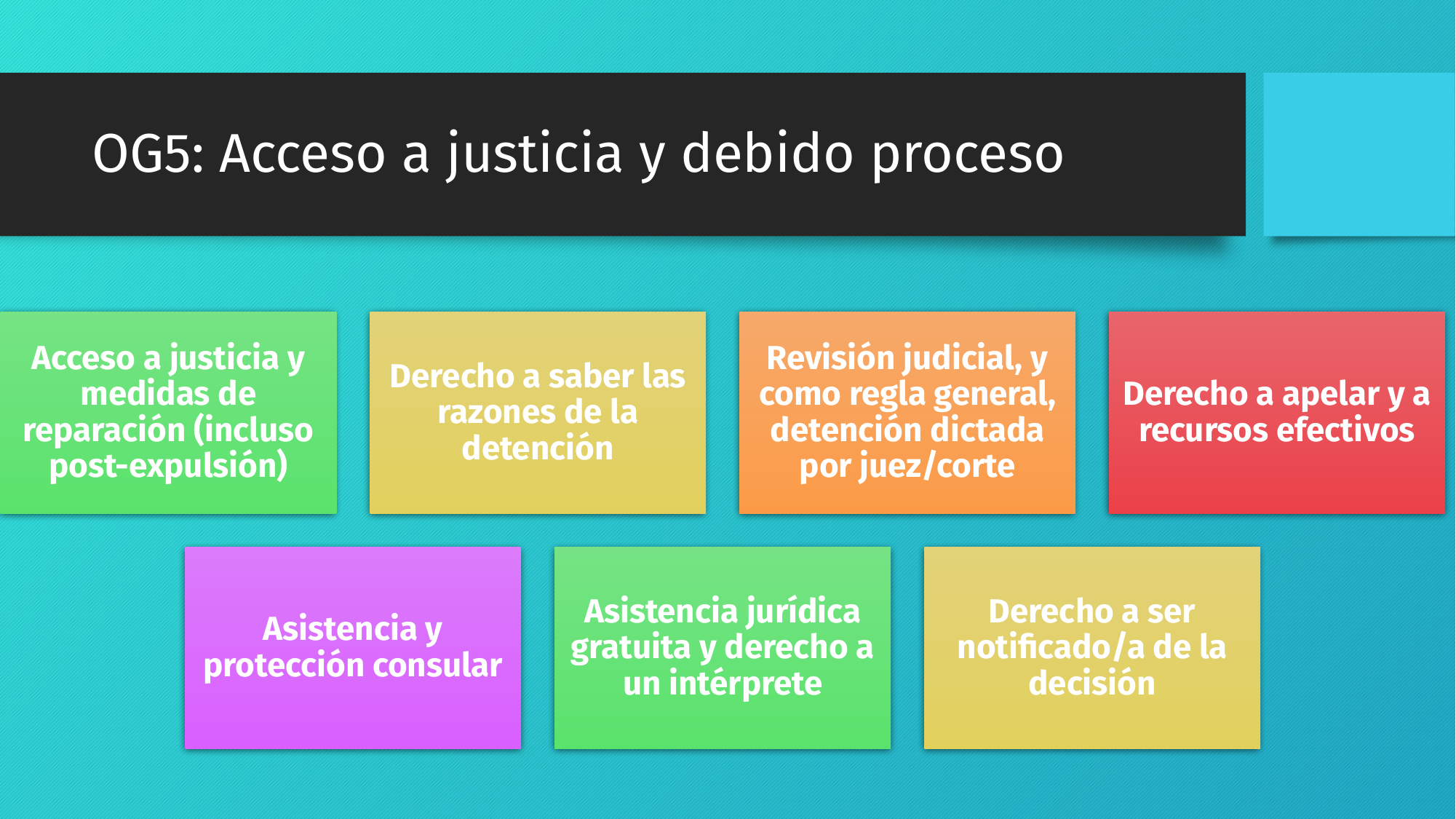

# OG5: Acceso a justicia y debido proceso
Acceso a justicia y medidas de reparación (incluso post-expulsión)
Derecho a saber las razones de la detención
Revisión judicial, y como regla general, detención dictada por juez/corte
Derecho a apelar y a recursos efectivos
Asistencia y protección consular
Asistencia jurídica gratuita y derecho a un intérprete
Derecho a ser notificado/a de la decisión